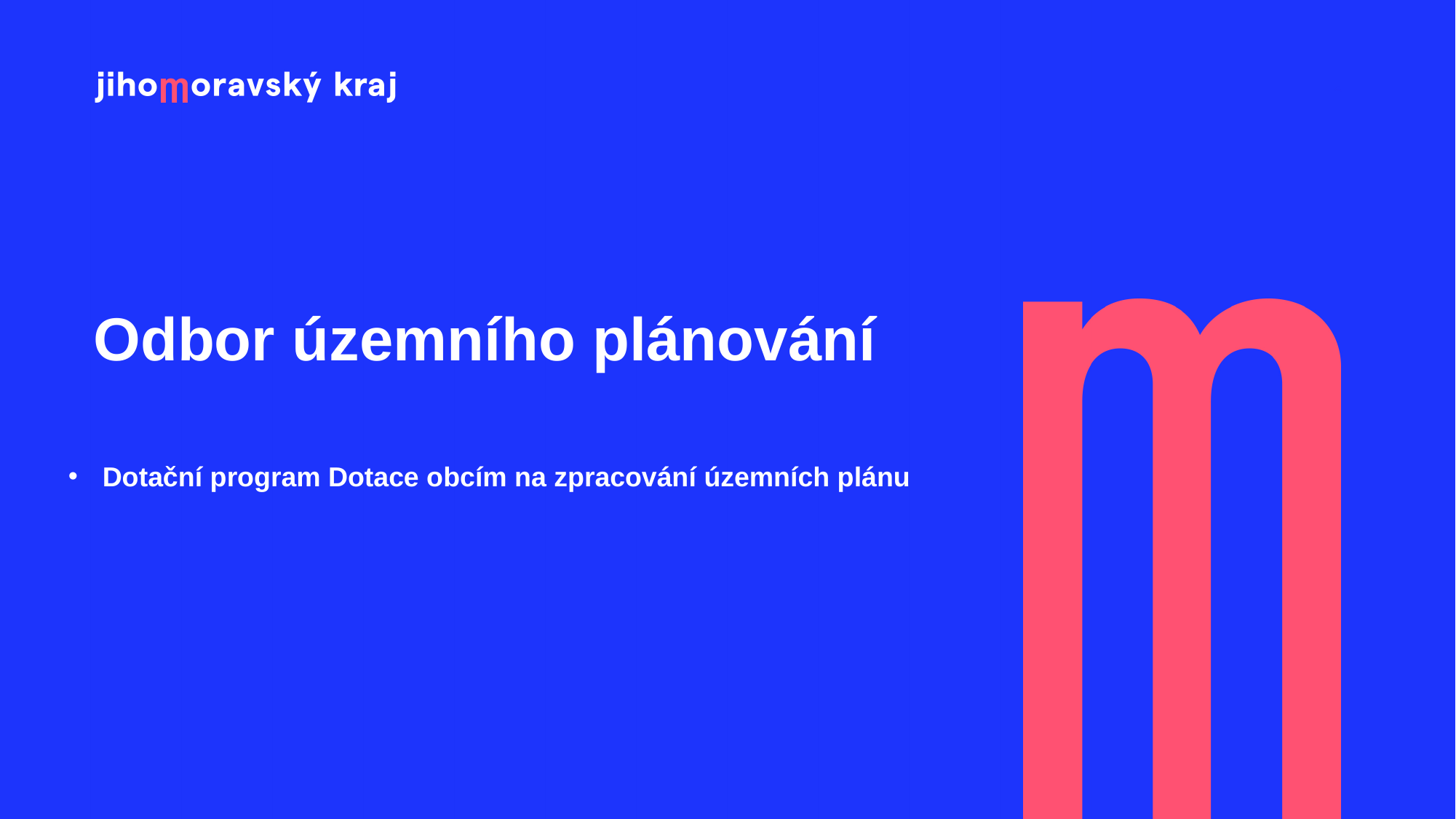

Odbor územního plánování

Dotační program Dotace obcím na zpracování územních plánu